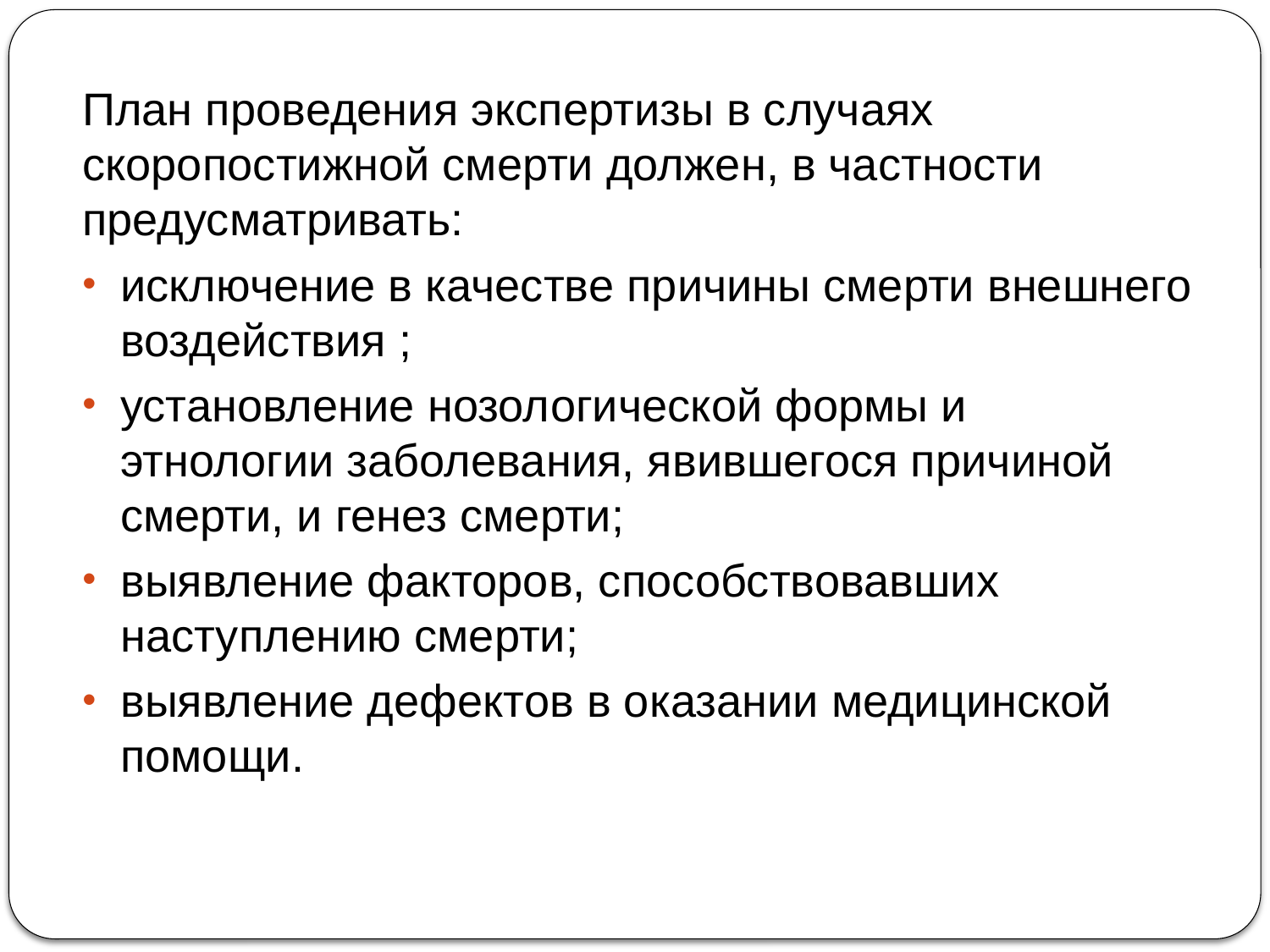

#
План проведения экспертизы в случаях скоропостижной смерти должен, в частности предусматривать:
исключение в качестве причины смерти внешнего воздействия ;
установление нозологической формы и этнологии заболевания, явившегося причиной смерти, и генез смерти;
выявление факторов, способствовавших наступлению смерти;
выявление дефектов в оказании медицинской помощи.